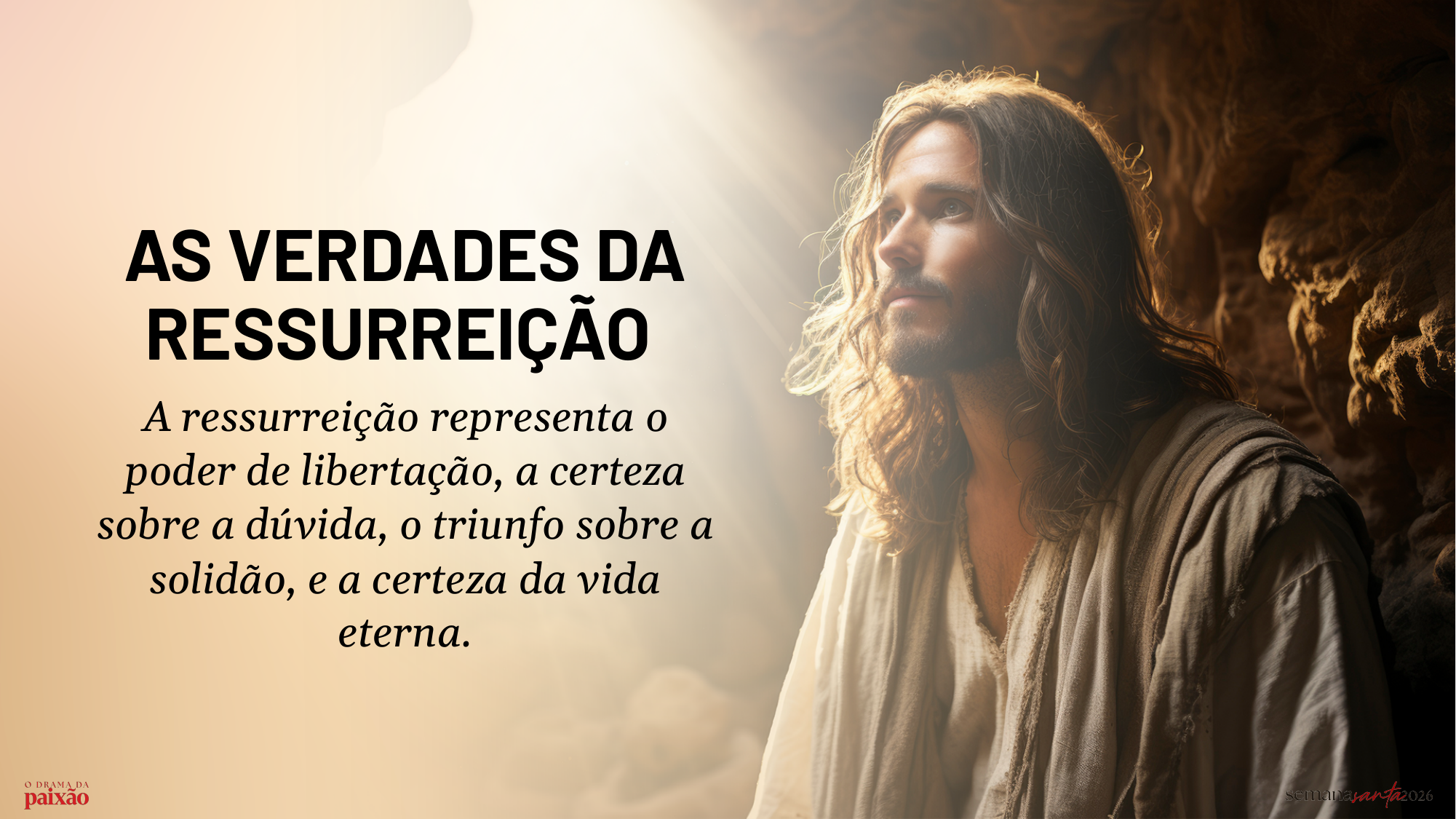

AS VERDADES DA RESSURREIÇÃO
A ressurreição representa o poder de libertação, a certeza sobre a dúvida, o triunfo sobre a solidão, e a certeza da vida eterna.